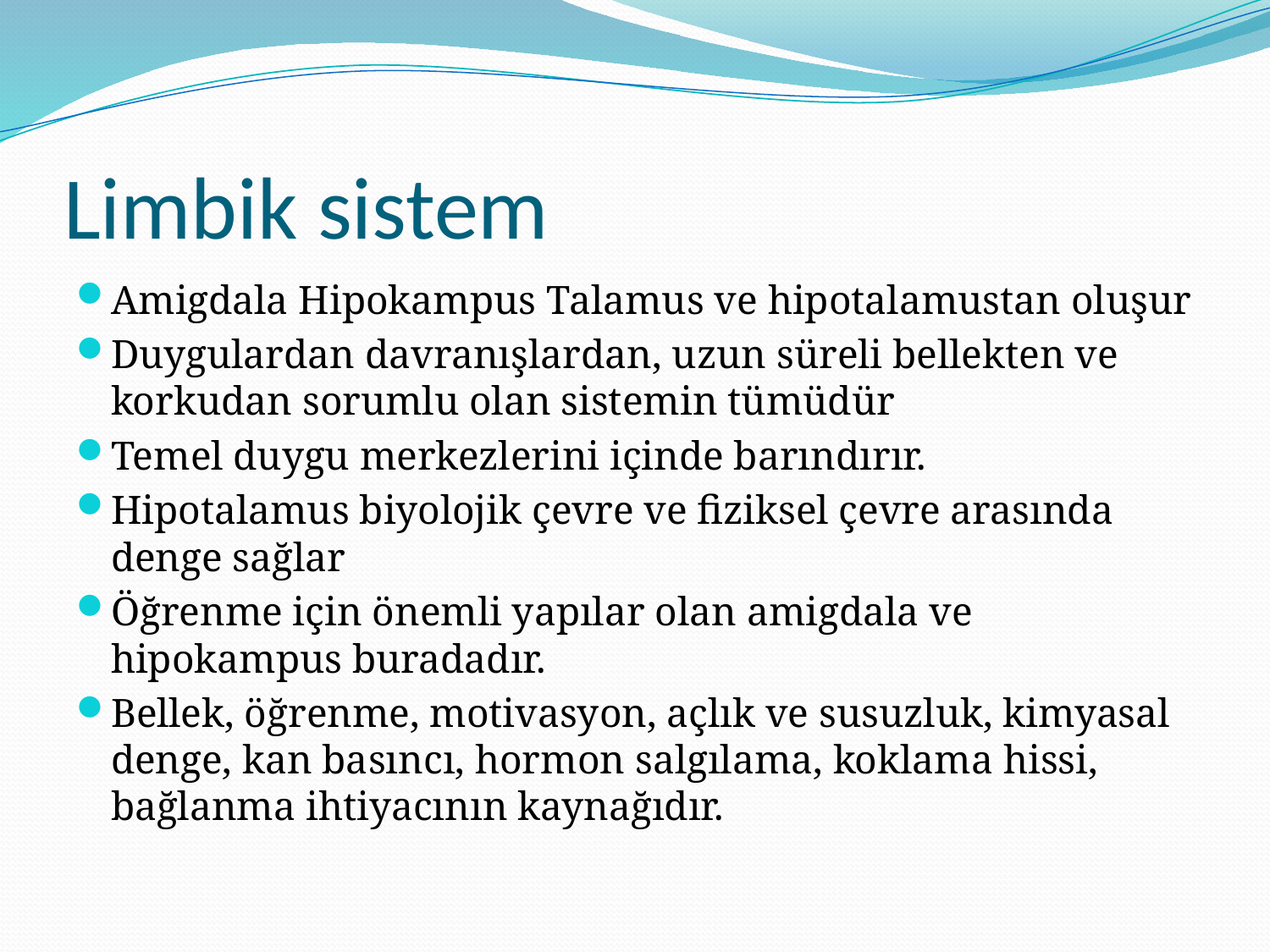

# Limbik sistem
Amigdala Hipokampus Talamus ve hipotalamustan oluşur
Duygulardan davranışlardan, uzun süreli bellekten ve korkudan sorumlu olan sistemin tümüdür
Temel duygu merkezlerini içinde barındırır.
Hipotalamus biyolojik çevre ve fiziksel çevre arasında denge sağlar
Öğrenme için önemli yapılar olan amigdala ve hipokampus buradadır.
Bellek, öğrenme, motivasyon, açlık ve susuzluk, kimyasal denge, kan basıncı, hormon salgılama, koklama hissi, bağlanma ihtiyacının kaynağıdır.